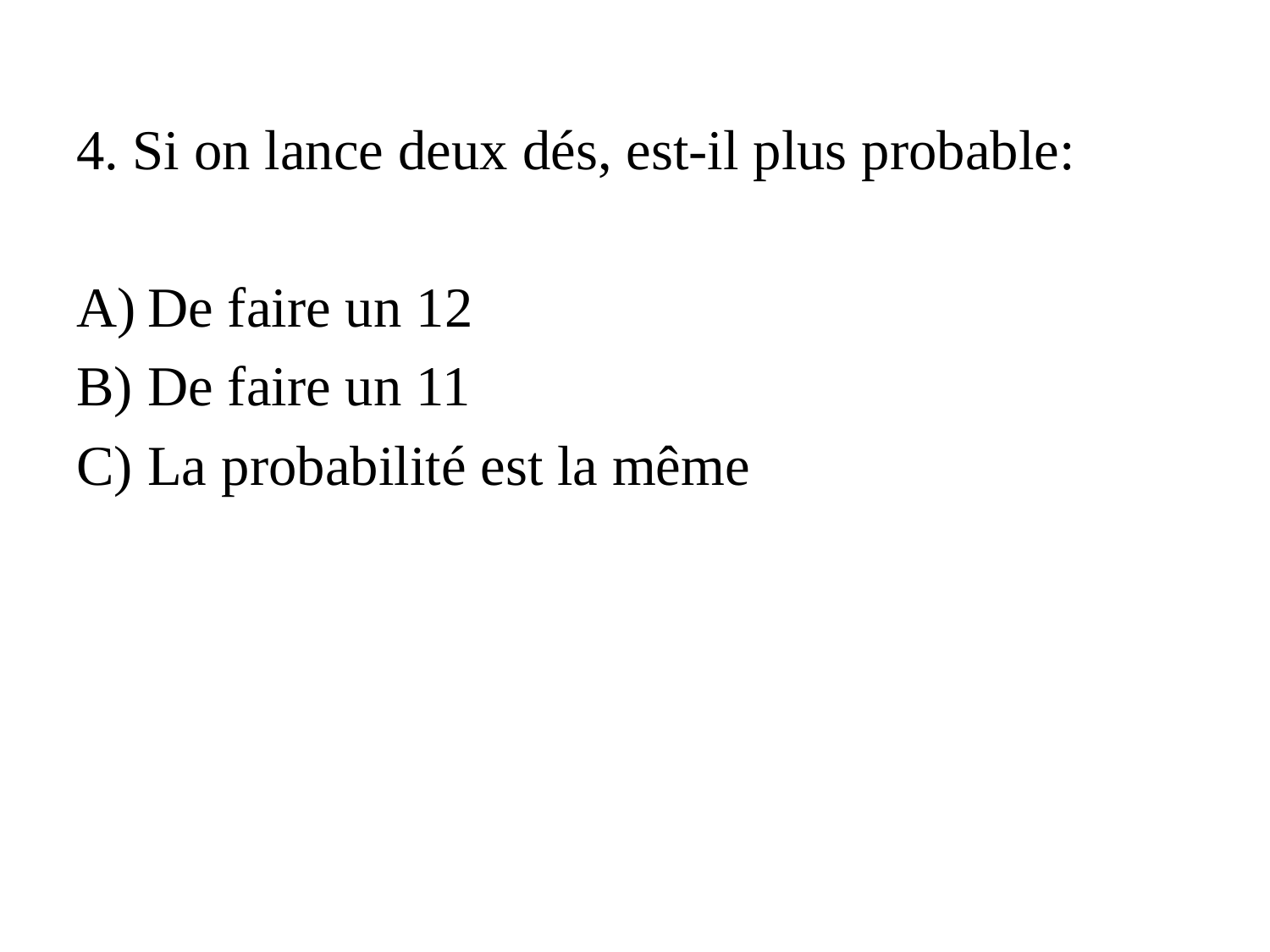

4. Si on lance deux dés, est-il plus probable:

De faire un 12
De faire un 11
La probabilité est la même